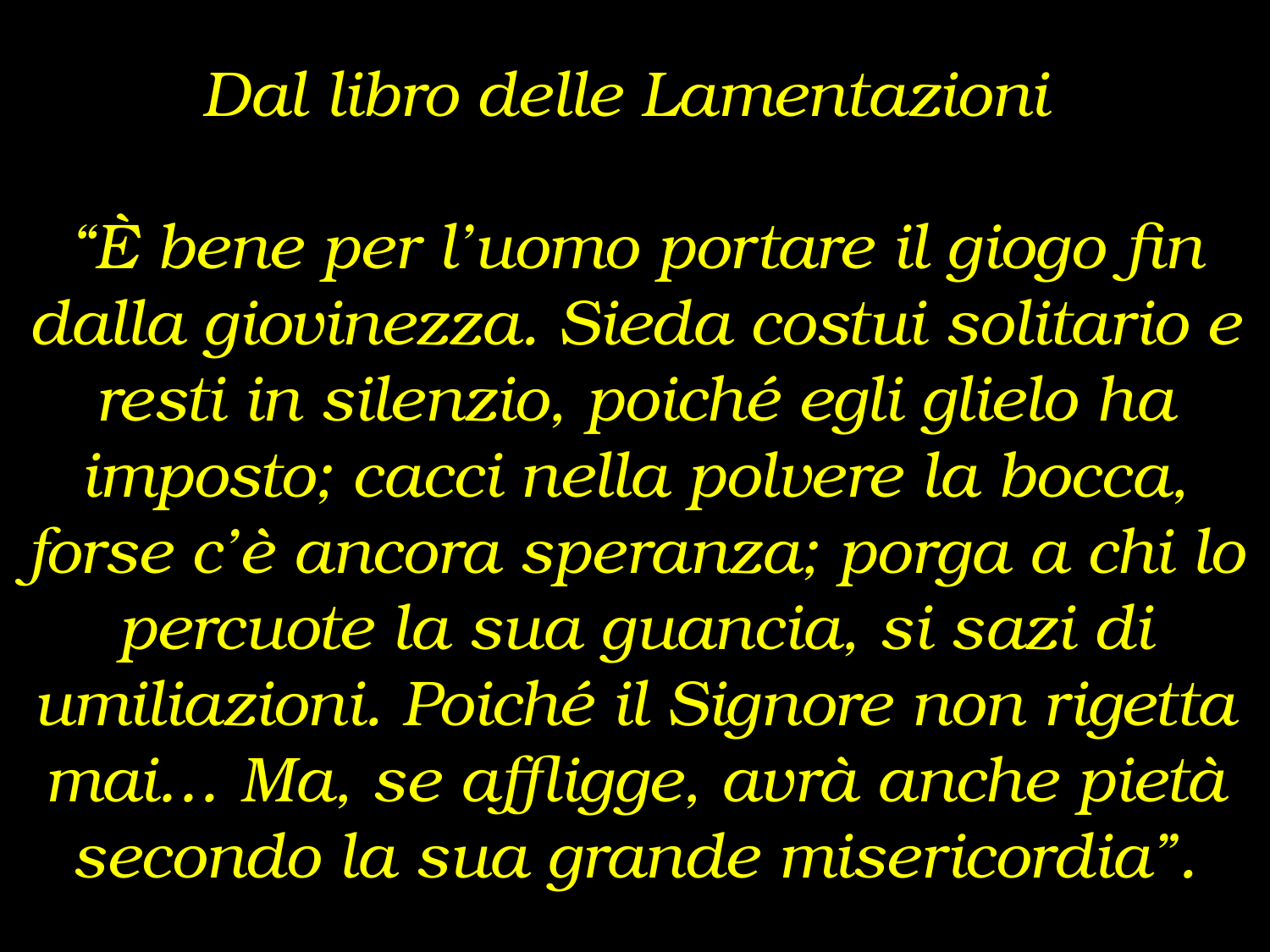

Dal libro delle Lamentazioni

“È bene per l’uomo portare il giogo fin dalla giovinezza. Sieda costui solitario e resti in silenzio, poiché egli glielo ha imposto; cacci nella polvere la bocca, forse c’è ancora speranza; porga a chi lo percuote la sua guancia, si sazi di umiliazioni. Poiché il Signore non rigetta mai… Ma, se affligge, avrà anche pietà secondo la sua grande misericordia”.